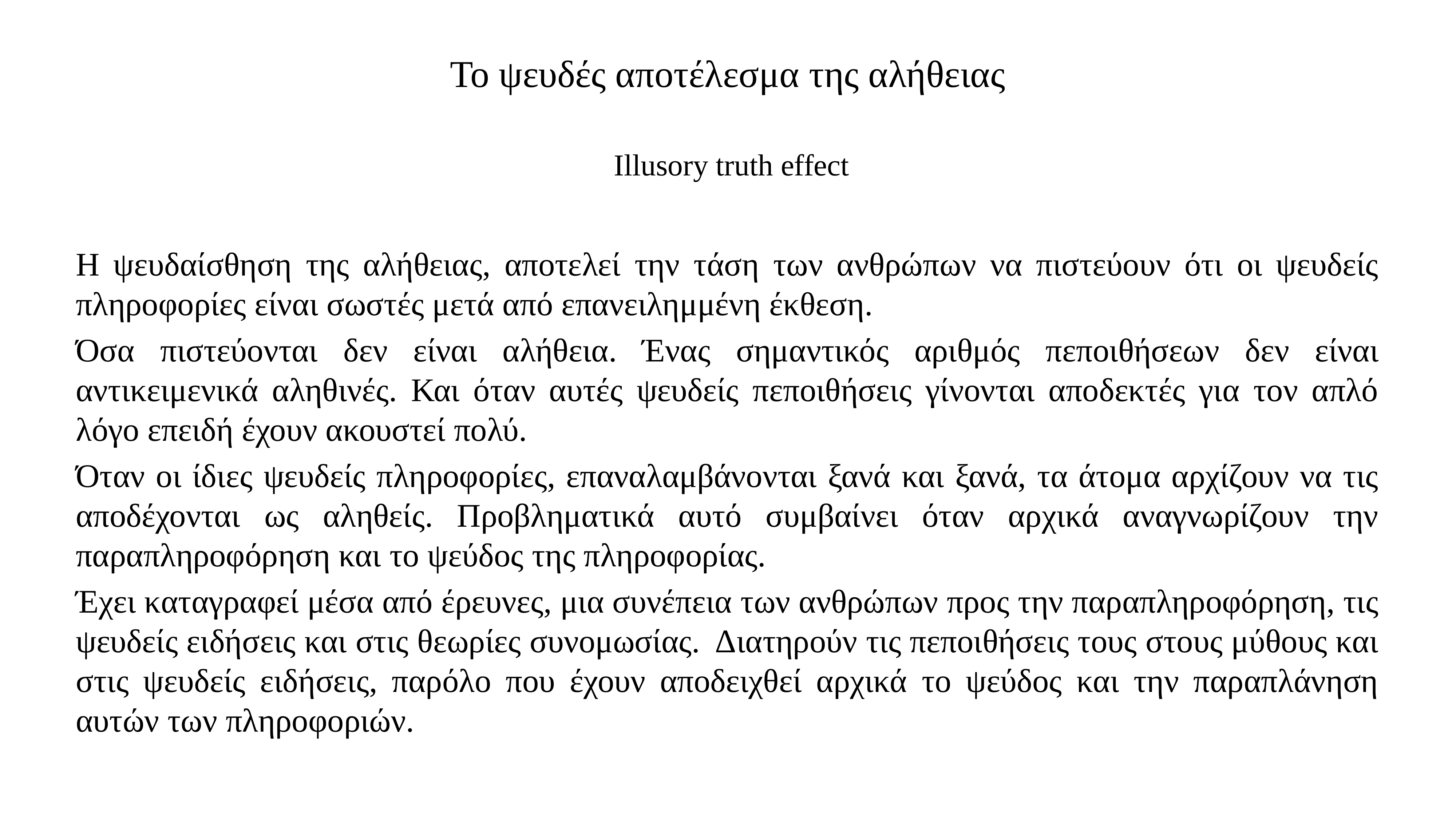

# Το ψευδές αποτέλεσμα της αλήθειας
 Illusory truth effect
H ψευδαίσθηση της αλήθειας, αποτελεί την τάση των ανθρώπων να πιστεύουν ότι οι ψευδείς πληροφορίες είναι σωστές μετά από επανειλημμένη έκθεση.
Όσα πιστεύονται δεν είναι αλήθεια. Ένας σημαντικός αριθμός πεποιθήσεων δεν είναι αντικειμενικά αληθινές. Και όταν αυτές ψευδείς πεποιθήσεις γίνονται αποδεκτές για τον απλό λόγο επειδή έχουν ακουστεί πολύ.
Όταν οι ίδιες ψευδείς πληροφορίες, επαναλαμβάνονται ξανά και ξανά, τα άτομα αρχίζουν να τις αποδέχονται ως αληθείς. Προβληματικά αυτό συμβαίνει όταν αρχικά αναγνωρίζουν την παραπληροφόρηση και το ψεύδος της πληροφορίας.
Έχει καταγραφεί μέσα από έρευνες, μια συνέπεια των ανθρώπων προς την παραπληροφόρηση, τις ψευδείς ειδήσεις και στις θεωρίες συνομωσίας.  Διατηρούν τις πεποιθήσεις τους στους μύθους και στις ψευδείς ειδήσεις, παρόλο που έχουν αποδειχθεί αρχικά το ψεύδος και την παραπλάνηση αυτών των πληροφοριών.